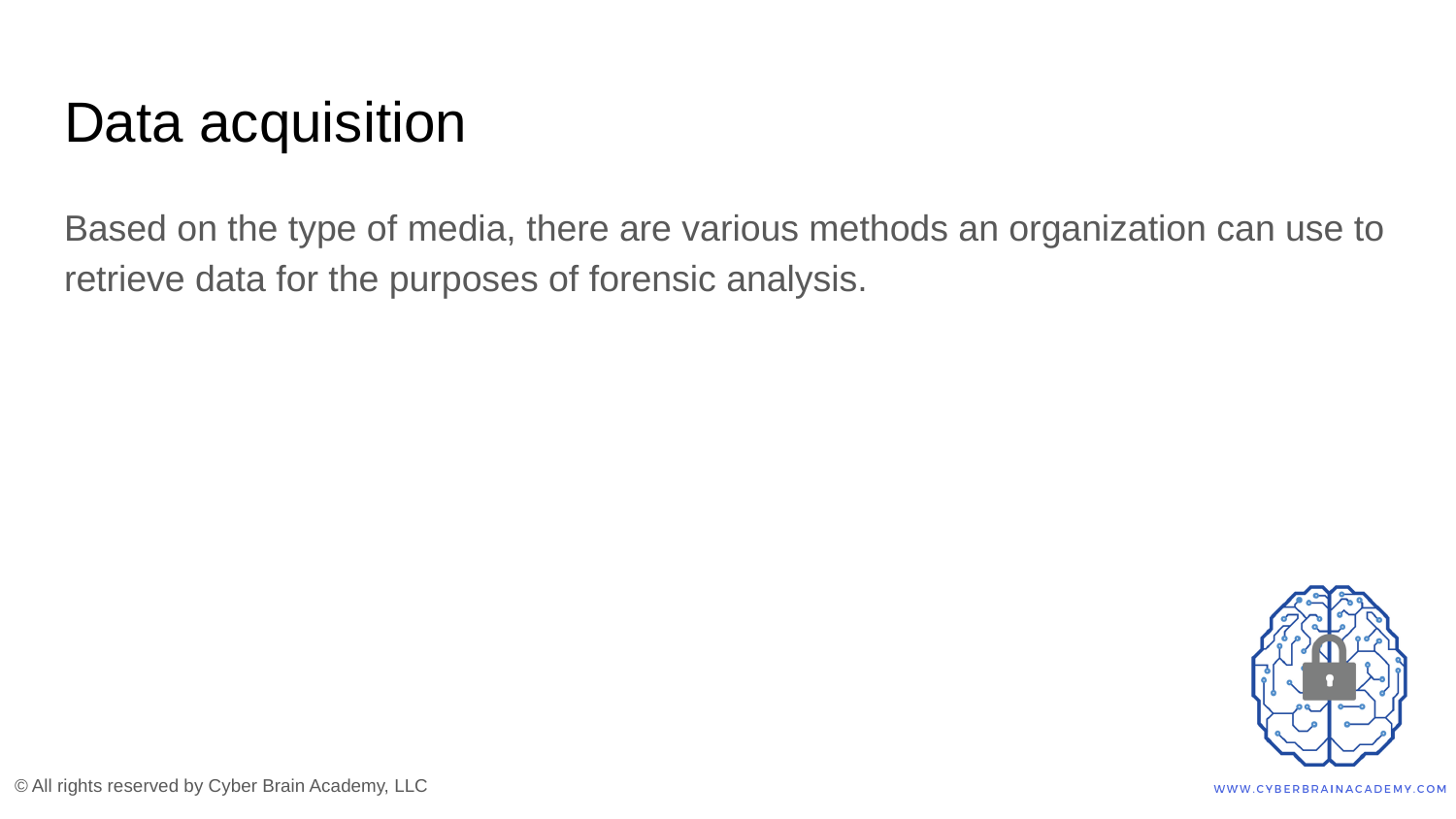

# Data acquisition

Based on the type of media, there are various methods an organization can use to retrieve data for the purposes of forensic analysis.